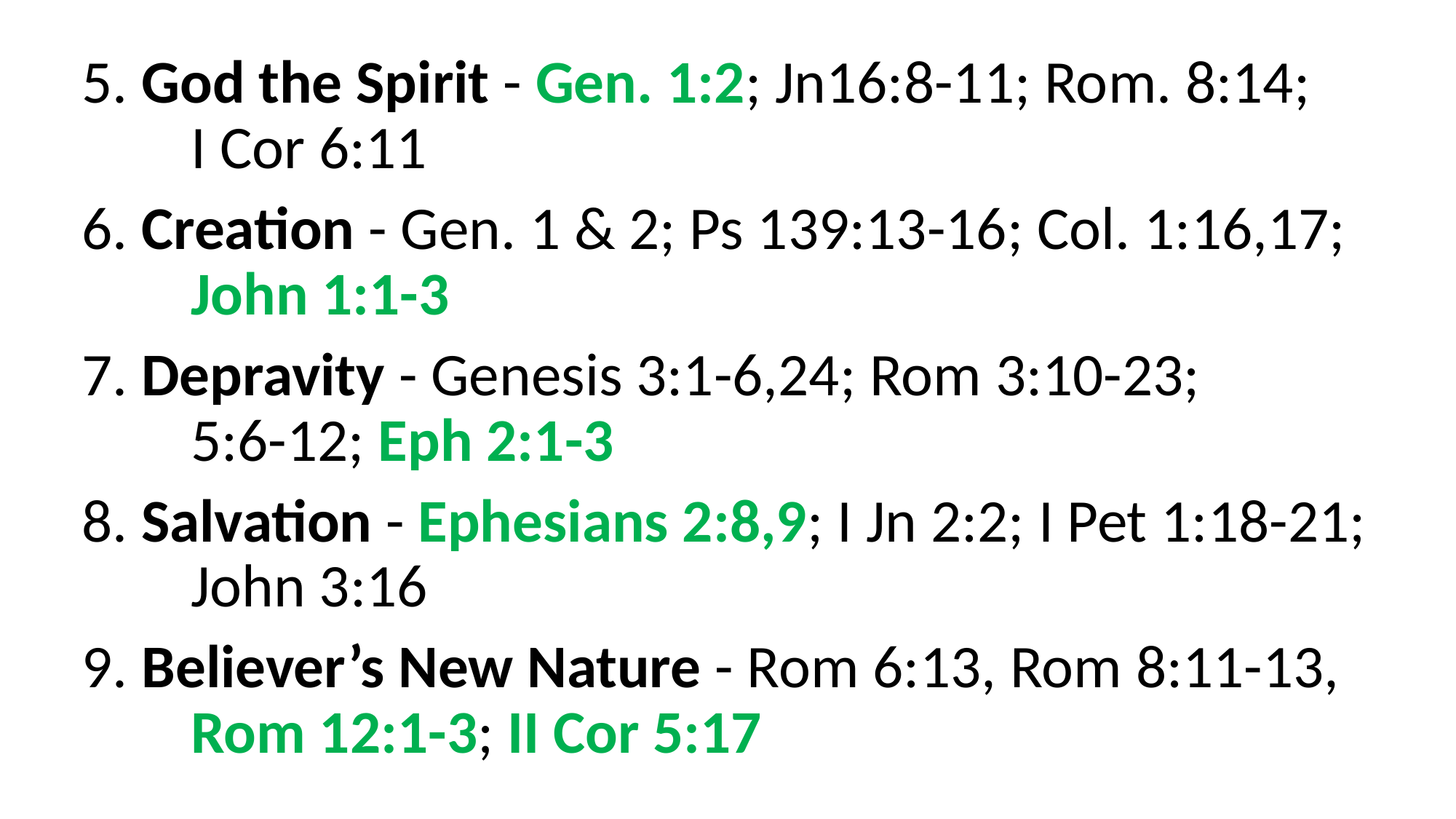

5. God the Spirit - Gen. 1:2; Jn16:8-11; Rom. 8:14;   	I Cor 6:11
6. Creation - Gen. 1 & 2; Ps 139:13-16; Col. 1:16,17; 	John 1:1-3
7. Depravity - Genesis 3:1-6,24; Rom 3:10-23;       	5:6-12; Eph 2:1-3
8. Salvation - Ephesians 2:8,9; I Jn 2:2; I Pet 1:18-21; 	John 3:16
9. Believer’s New Nature - Rom 6:13, Rom 8:11-13, 	Rom 12:1-3; II Cor 5:17